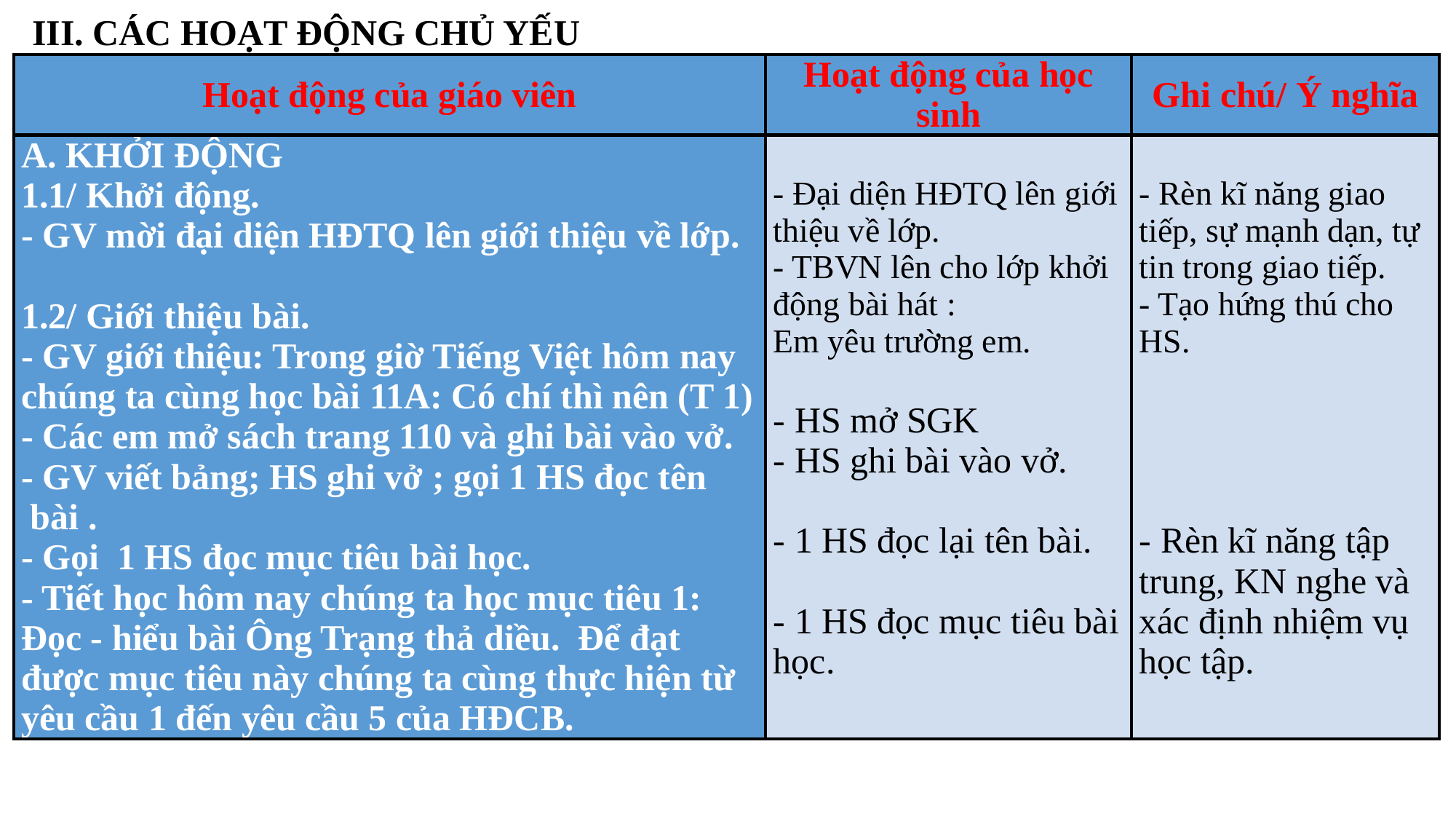

III. CÁC HOẠT ĐỘNG CHỦ YẾU
| Hoạt động của giáo viên | Hoạt động của học sinh | Ghi chú/ Ý nghĩa |
| --- | --- | --- |
| A. KHỞI ĐỘNG 1.1/ Khởi động. - GV mời đại diện HĐTQ lên giới thiệu về lớp.   1.2/ Giới thiệu bài.  - GV giới thiệu: Trong giờ Tiếng Việt hôm nay  chúng ta cùng học bài 11A: Có chí thì nên (T 1) - Các em mở sách trang 110 và ghi bài vào vở.  - GV viết bảng; HS ghi vở ; gọi 1 HS đọc tên  bài . - Gọi  1 HS đọc mục tiêu bài học. - Tiết học hôm nay chúng ta học mục tiêu 1: Đọc - hiểu bài Ông Trạng thả diều.  Để đạt được mục tiêu này chúng ta cùng thực hiện từ yêu cầu 1 đến yêu cầu 5 của HĐCB. | - Đại diện HĐTQ lên giới thiệu về lớp. - TBVN lên cho lớp khởi động bài hát : Em yêu trường em.   - HS mở SGK - HS ghi bài vào vở.    - 1 HS đọc lại tên bài.   - 1 HS đọc mục tiêu bài học. | - Rèn kĩ năng giao tiếp, sự mạnh dạn, tự tin trong giao tiếp. - Tạo hứng thú cho HS.         - Rèn kĩ năng tập trung, KN nghe và xác định nhiệm vụ học tập. |